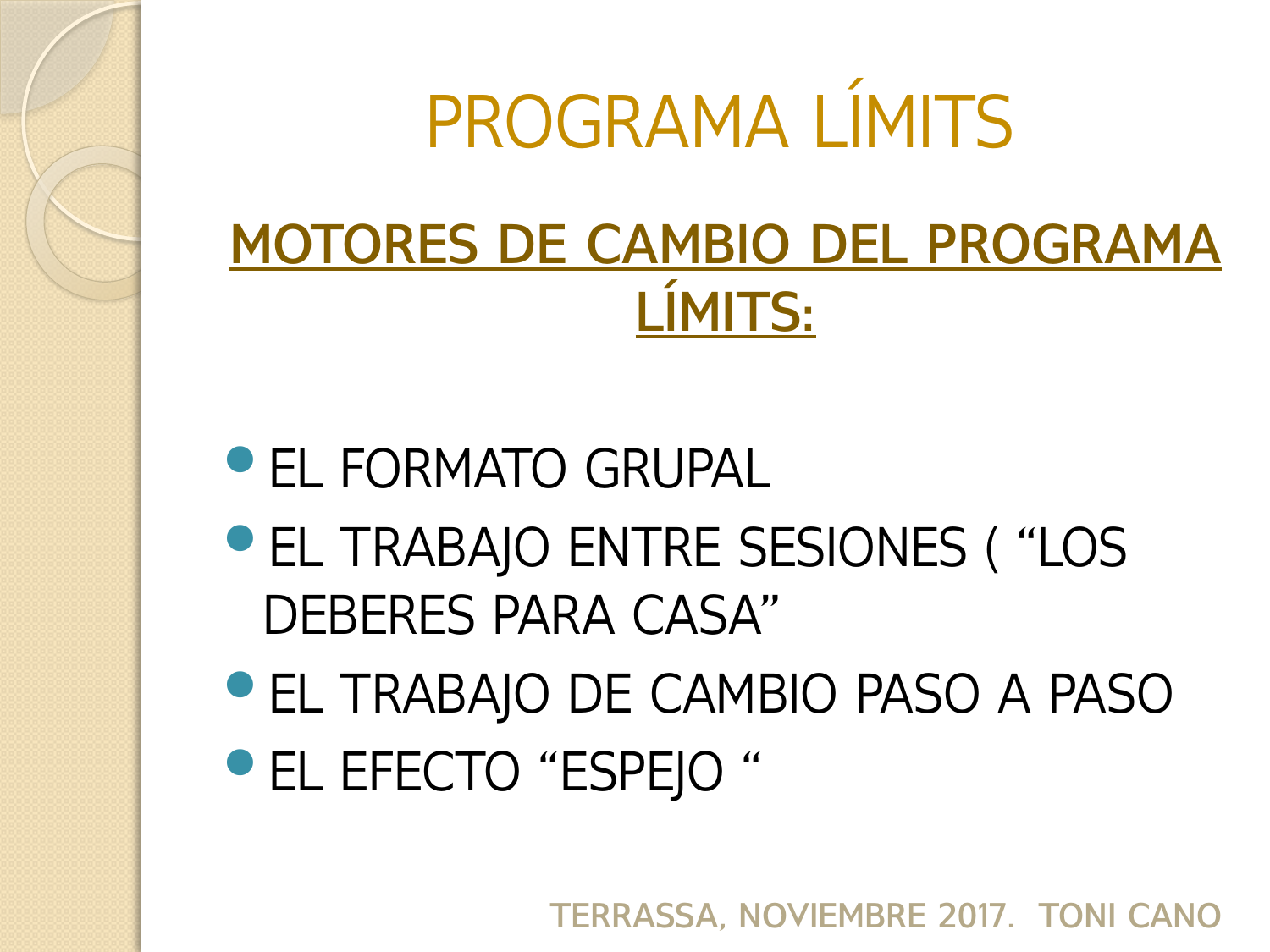

# PROGRAMA LÍMITS
MOTORES DE CAMBIO DEL PROGRAMA LÍMITS:

EL FORMATO GRUPAL
EL TRABAJO ENTRE SESIONES ( “LOS DEBERES PARA CASA”
EL TRABAJO DE CAMBIO PASO A PASO
EL EFECTO “ESPEJO “
TERRASSA, NOVIEMBRE 2017.  TONI CANO